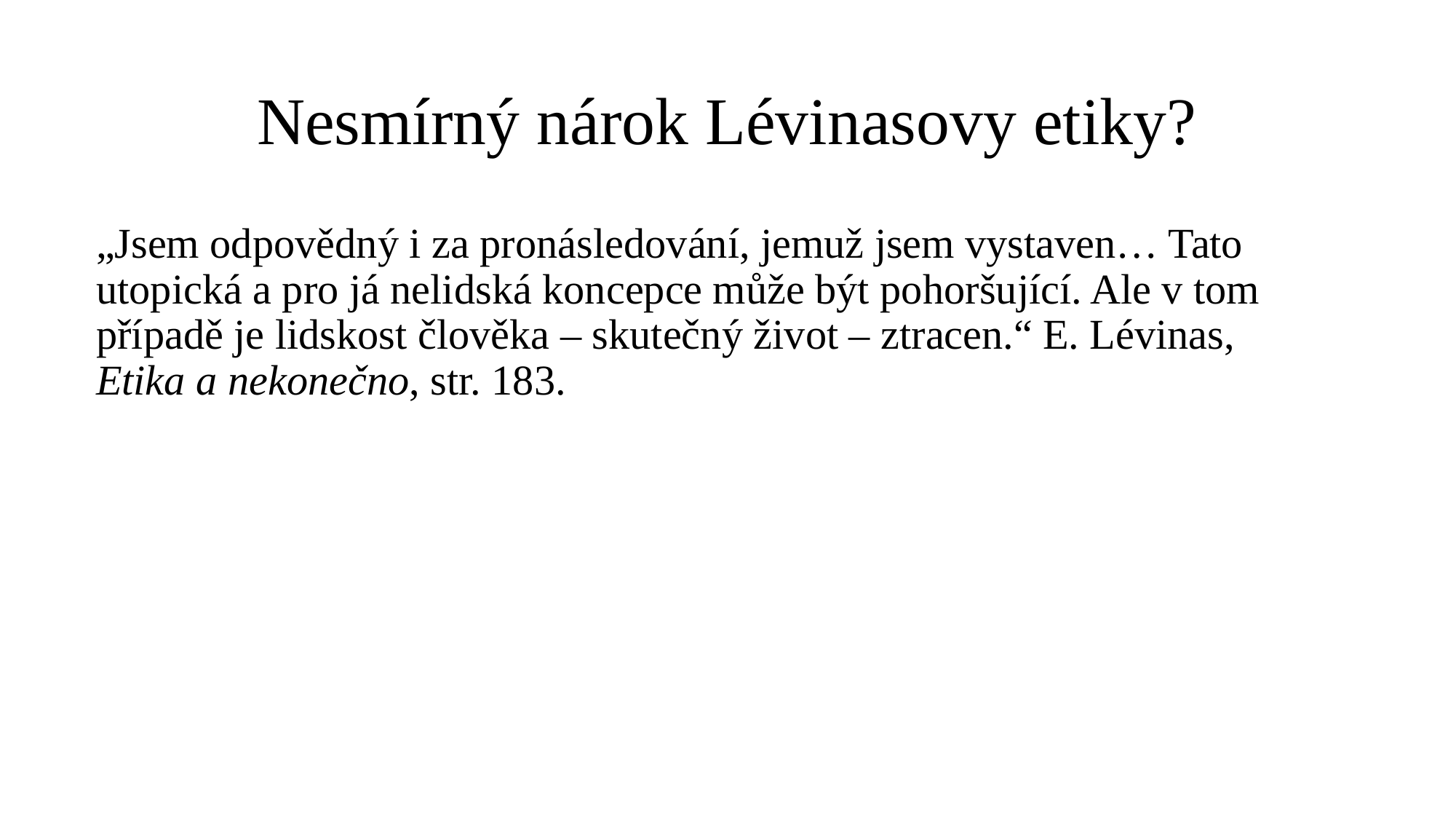

# Nesmírný nárok Lévinasovy etiky?
„Jsem odpovědný i za pronásledování, jemuž jsem vystaven… Tato utopická a pro já nelidská koncepce může být pohoršující. Ale v tom případě je lidskost člověka – skutečný život – ztracen.“ E. Lévinas, Etika a nekonečno, str. 183.